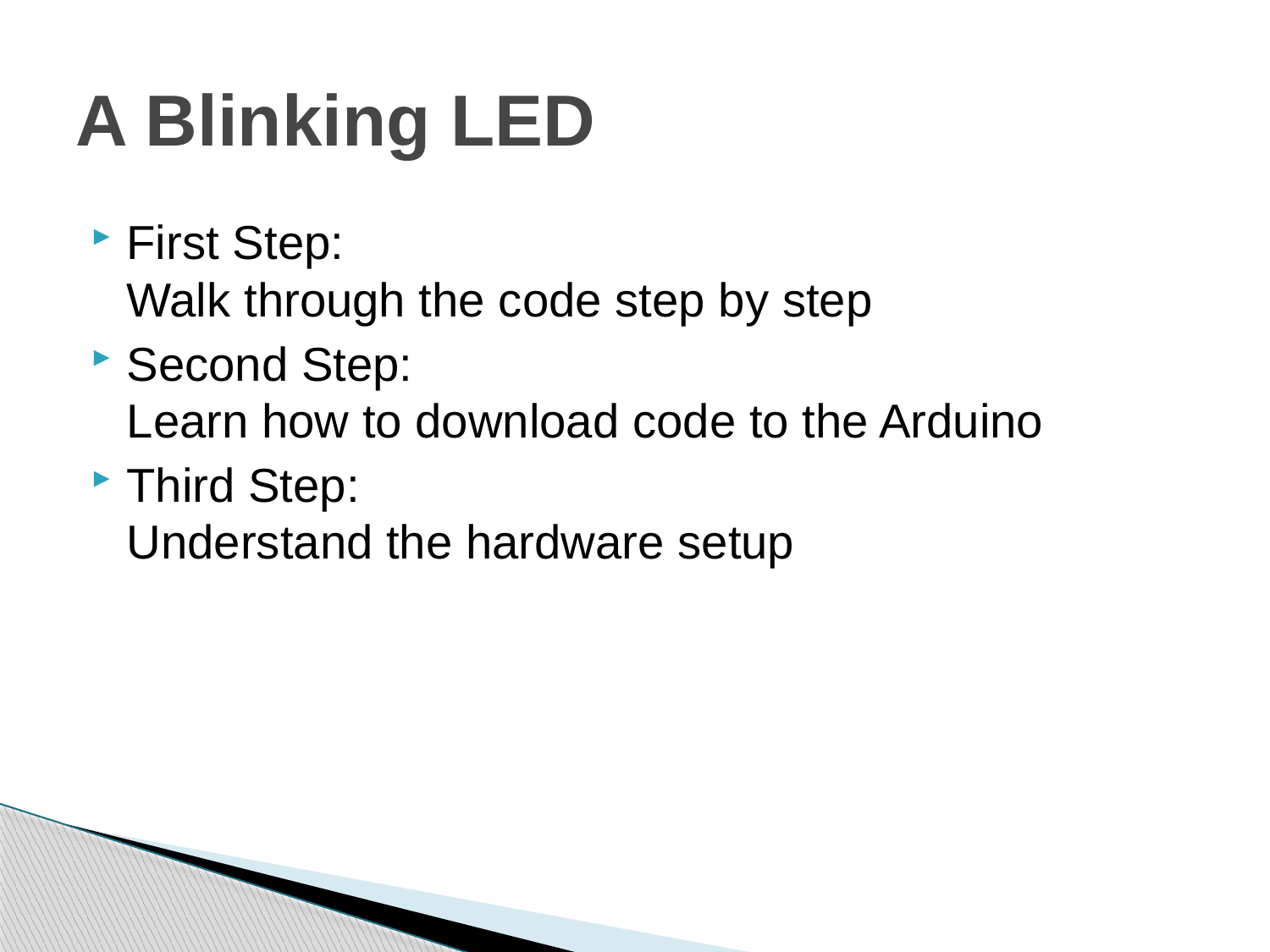

# A Blinking LED
First Step:
Walk through the code step by step
Second Step:
Learn how to download code to the Arduino
Third Step:
Understand the hardware setup